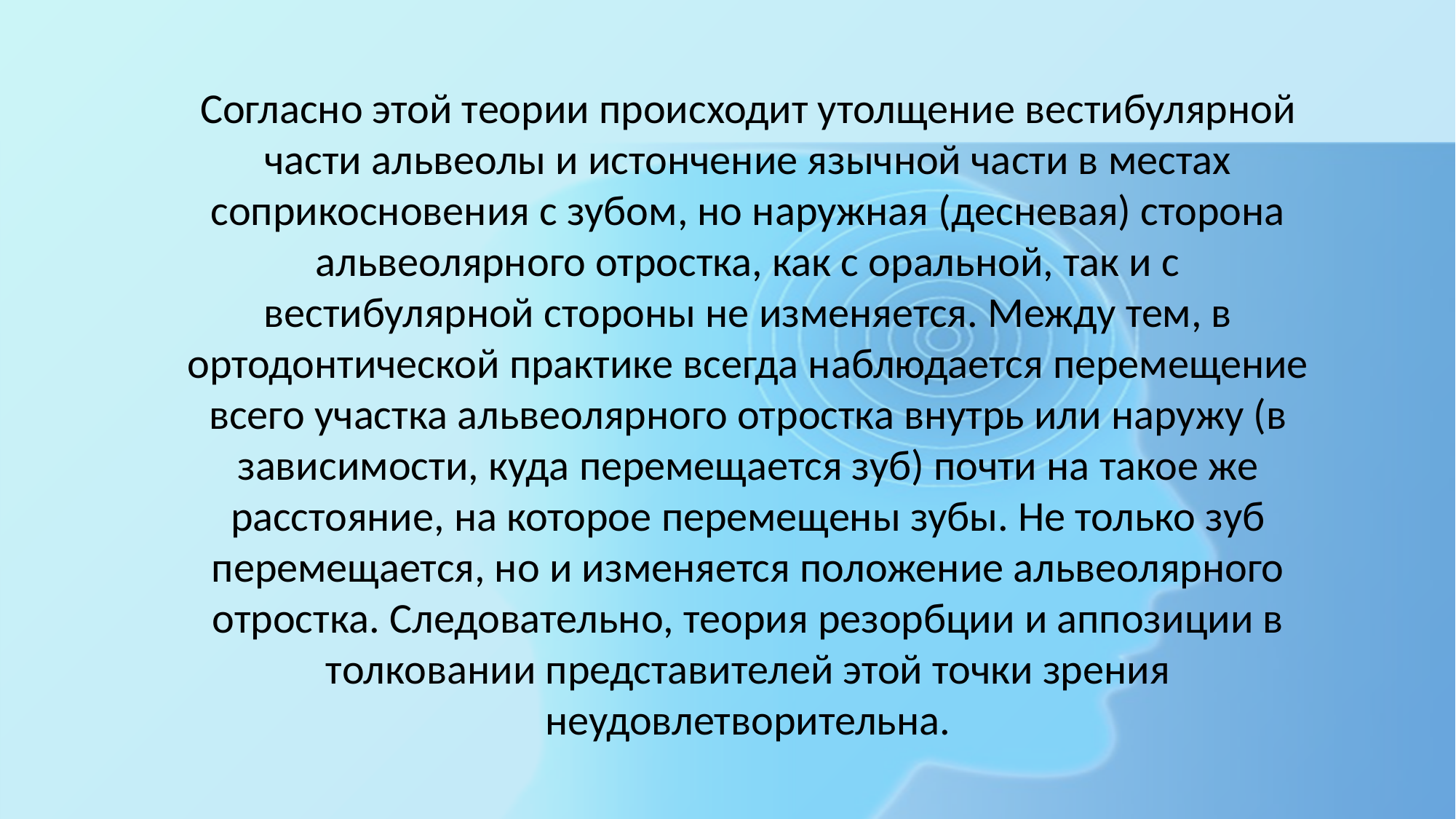

Согласно этой теории происходит утолщение вестибулярной части альвеолы и истончение язычной части в местах соприкосновения с зубом, но наружная (десневая) сторона альвеолярного отростка, как с оральной, так и с вестибулярной стороны не изменяется. Между тем, в ортодонтической практике всегда наблюдается перемещение всего участка альвеолярного отростка внутрь или наружу (в зависимости, куда перемещается зуб) почти на такое же расстояние, на которое перемещены зубы. Не только зуб перемещается, но и изменяется положение альвеолярного отростка. Следовательно, теория резорбции и аппозиции в толковании представителей этой точки зрения неудовлетворительна.